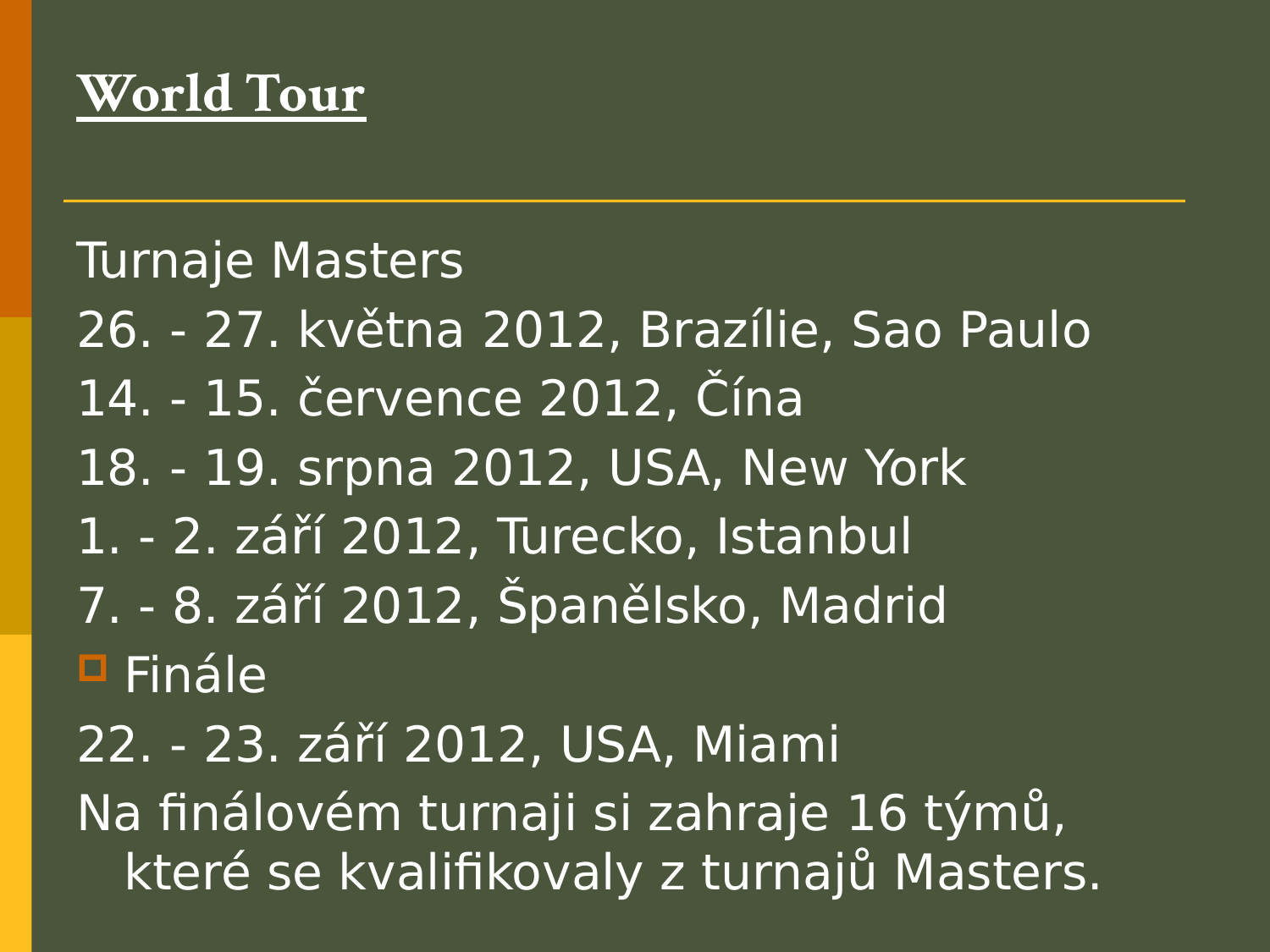

# World Tour
Turnaje Masters
26. - 27. května 2012, Brazílie, Sao Paulo
14. - 15. července 2012, Čína
18. - 19. srpna 2012, USA, New York
1. - 2. září 2012, Turecko, Istanbul
7. - 8. září 2012, Španělsko, Madrid
Finále
22. - 23. září 2012, USA, Miami
Na finálovém turnaji si zahraje 16 týmů, které se kvalifikovaly z turnajů Masters.